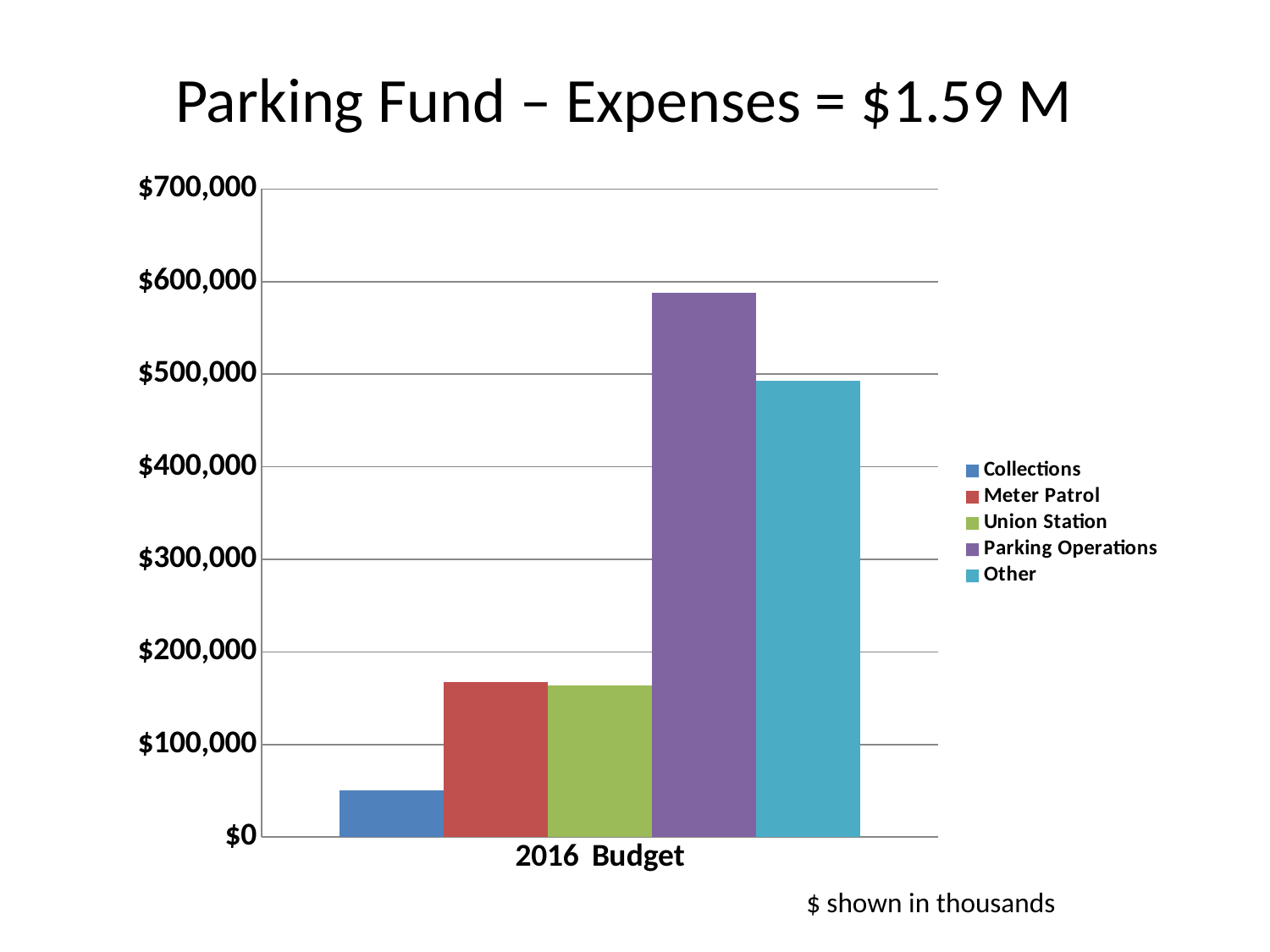

# Parking Fund – Expenses = $1.59 M

### Chart

| Category | Collections | Meter Patrol | Union Station | Parking Operations | Other |
|---|---|---|---|---|---|
| 2016  Budget | 50700.0 | 167500.0 | 164000.0 | 588200.0 | 493100.0 |
$ shown in thousands